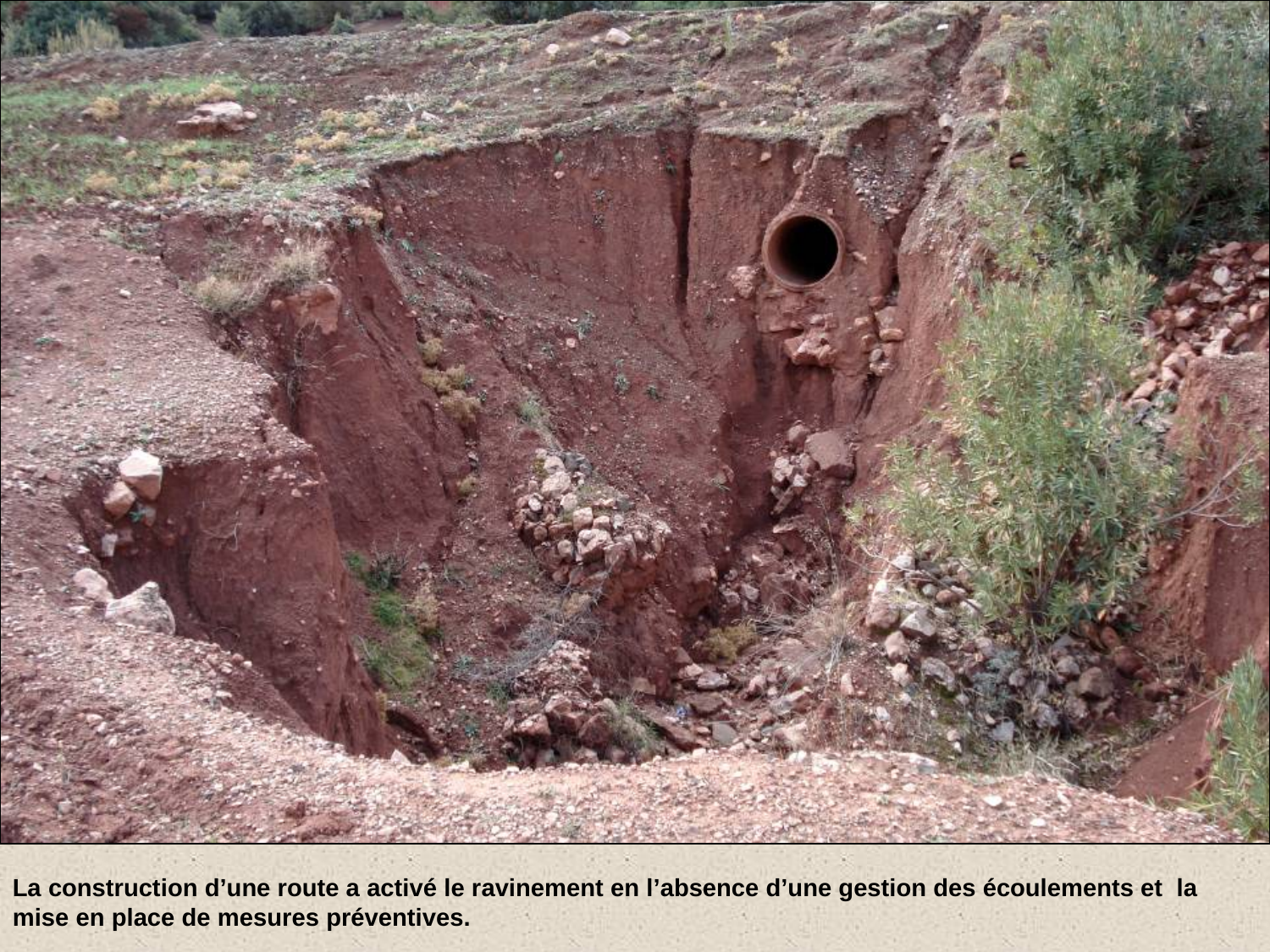

# Photo 1/2. Un autre site où la construction d’une route a activé le ravinement en l’absence d’une gestion des écoulements et de mesures préventives.
La construction d’une route a activé le ravinement en l’absence d’une gestion des écoulements et  la mise en place de mesures préventives.